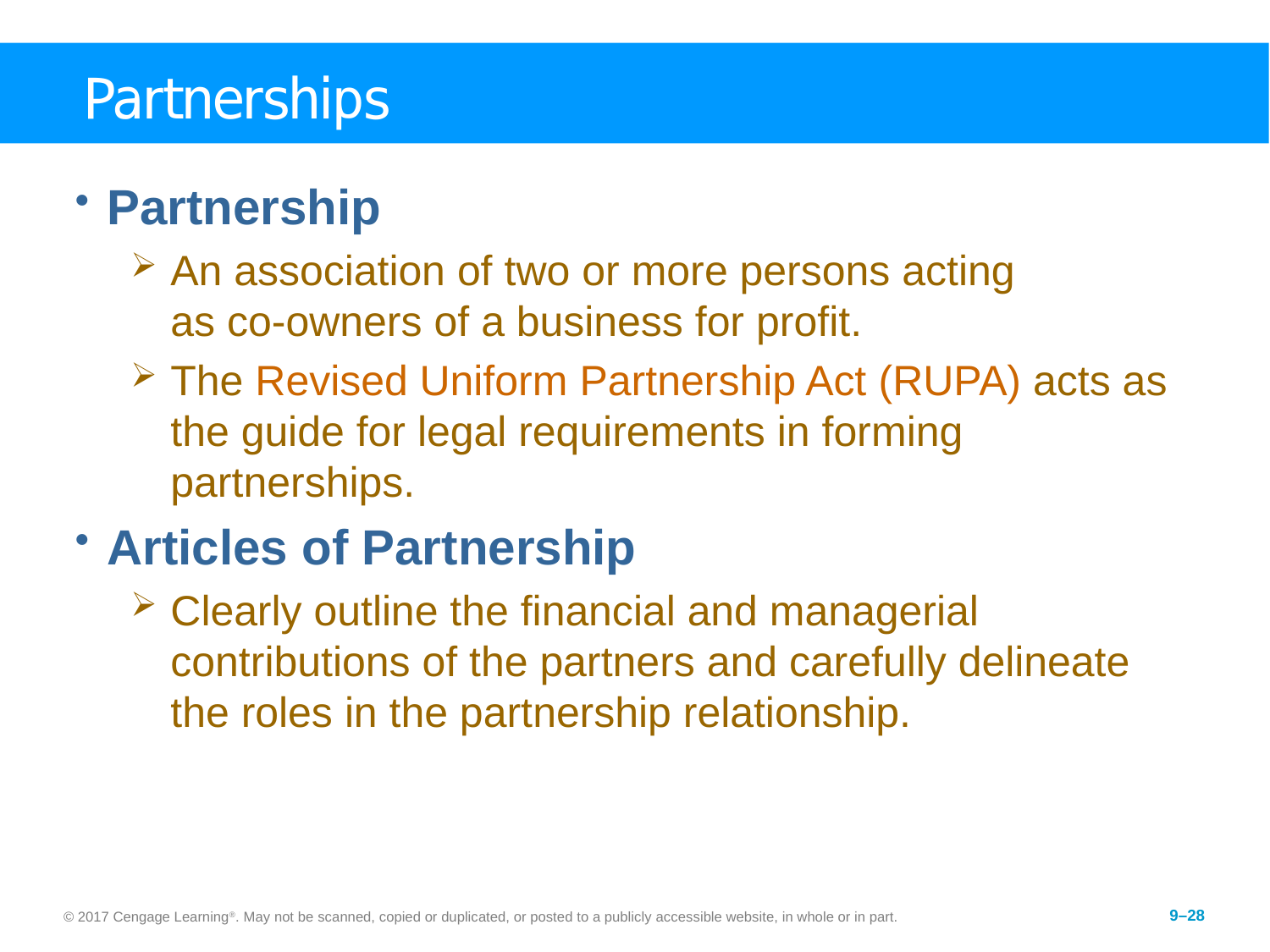

# Partnerships
Partnership
An association of two or more persons acting
as co-owners of a business for profit.
The Revised Uniform Partnership Act (RUPA) acts as the guide for legal requirements in forming partnerships.
Articles of Partnership
Clearly outline the financial and managerial contributions of the partners and carefully delineate the roles in the partnership relationship.
© 2017 Cengage Learning®. May not be scanned, copied or duplicated, or posted to a publicly accessible website, in whole or in part.
9–28